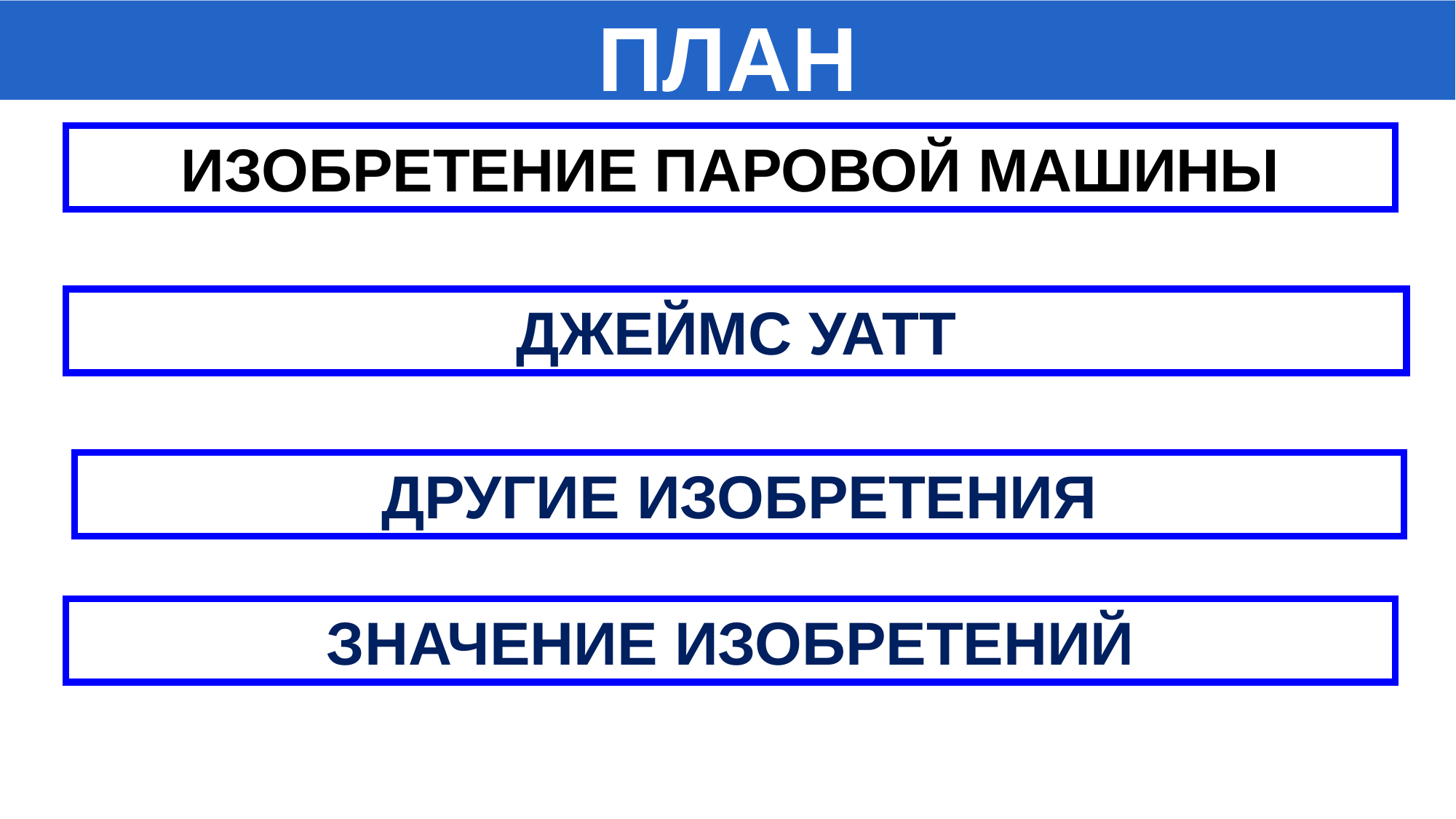

ПЛАН
#
ИЗОБРЕТЕНИЕ ПАРОВОЙ МАШИНЫ
ДЖЕЙМС УАТТ
ДРУГИЕ ИЗОБРЕТЕНИЯ
ЗНАЧЕНИЕ ИЗОБРЕТЕНИЙ